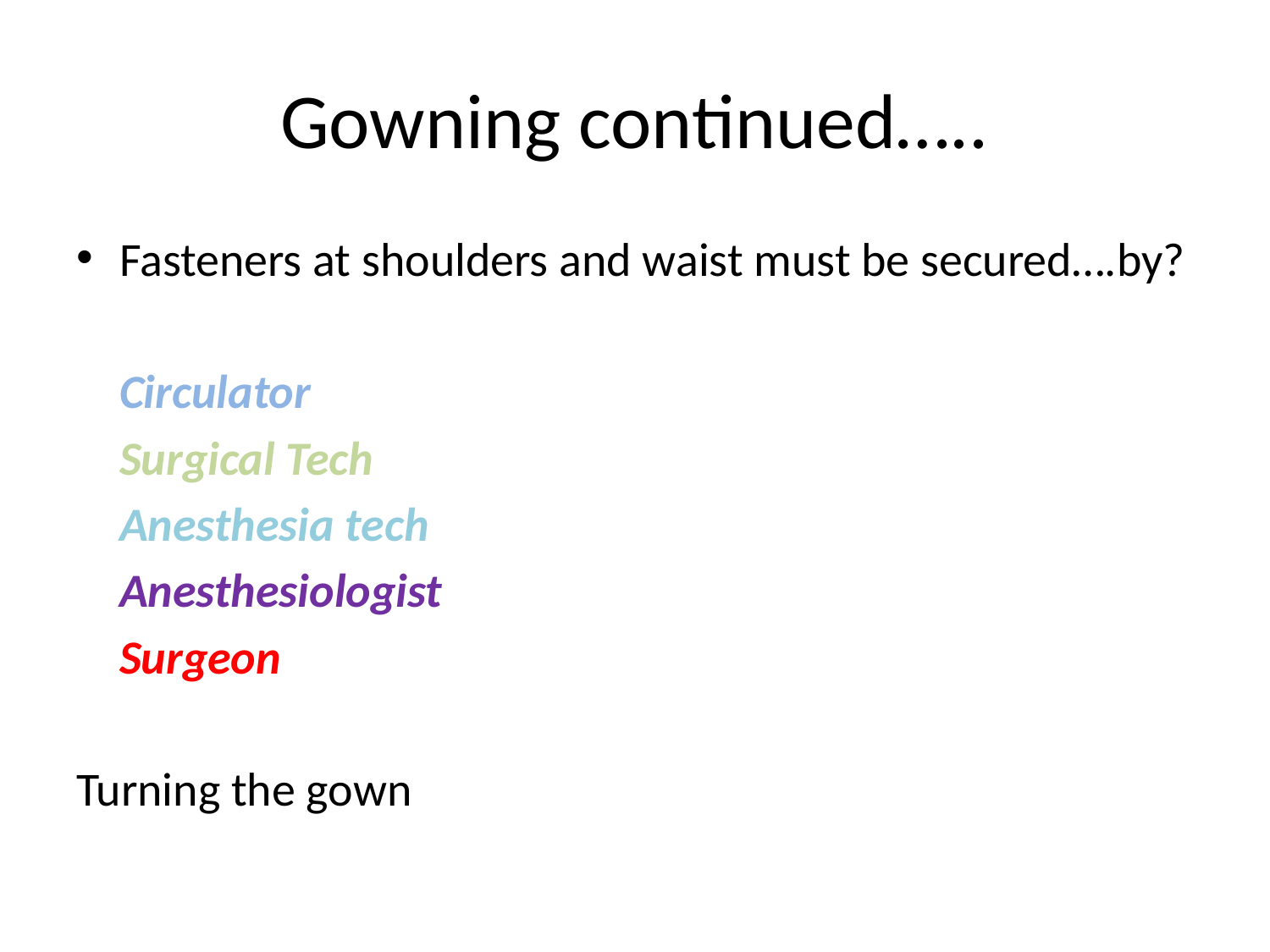

# Gowning continued…..
Fasteners at shoulders and waist must be secured….by?

    Circulator
    Surgical Tech
    Anesthesia tech
    Anesthesiologist
    Surgeon

Turning the gown